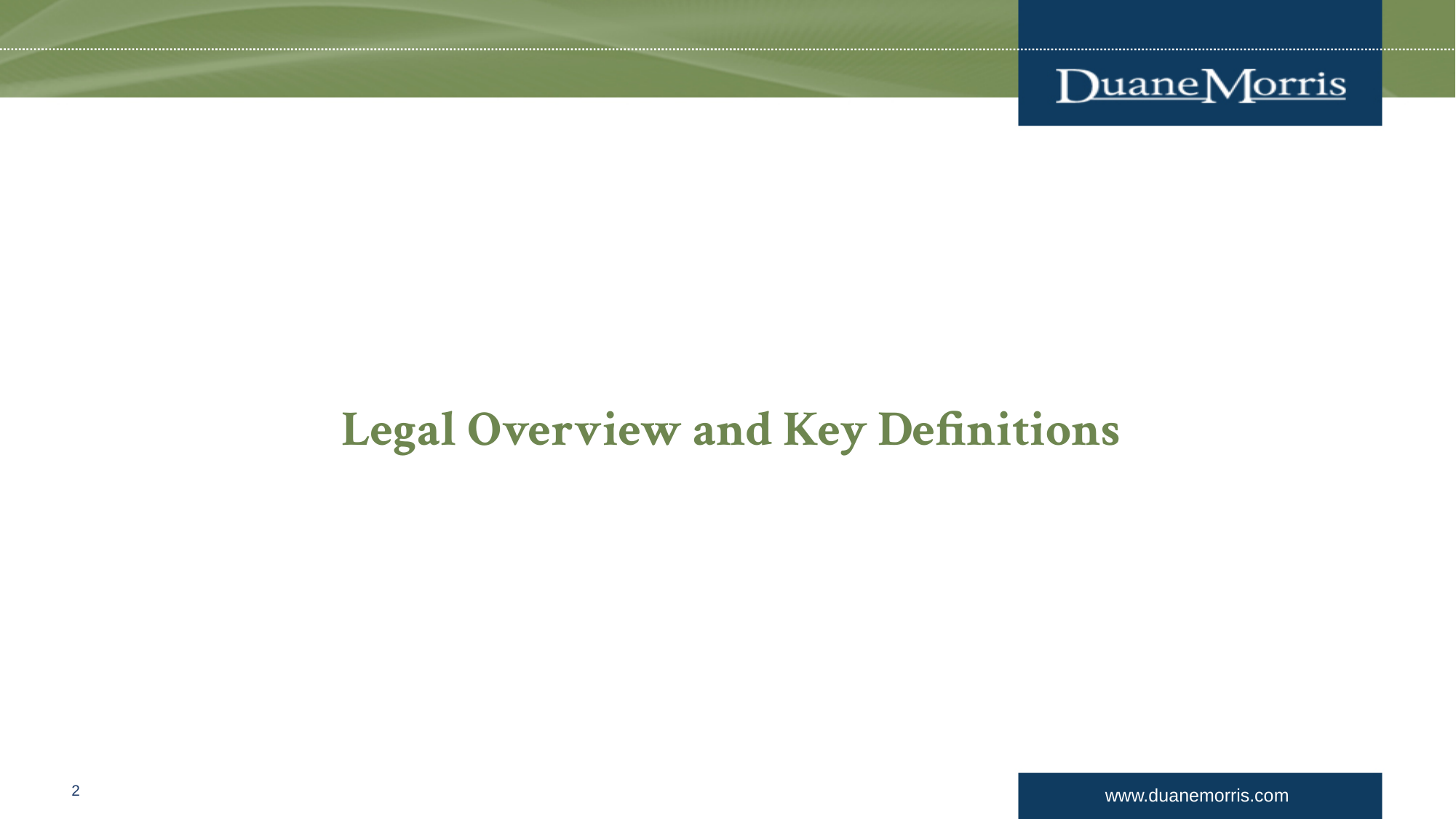

# Legal Overview and Key Definitions
2